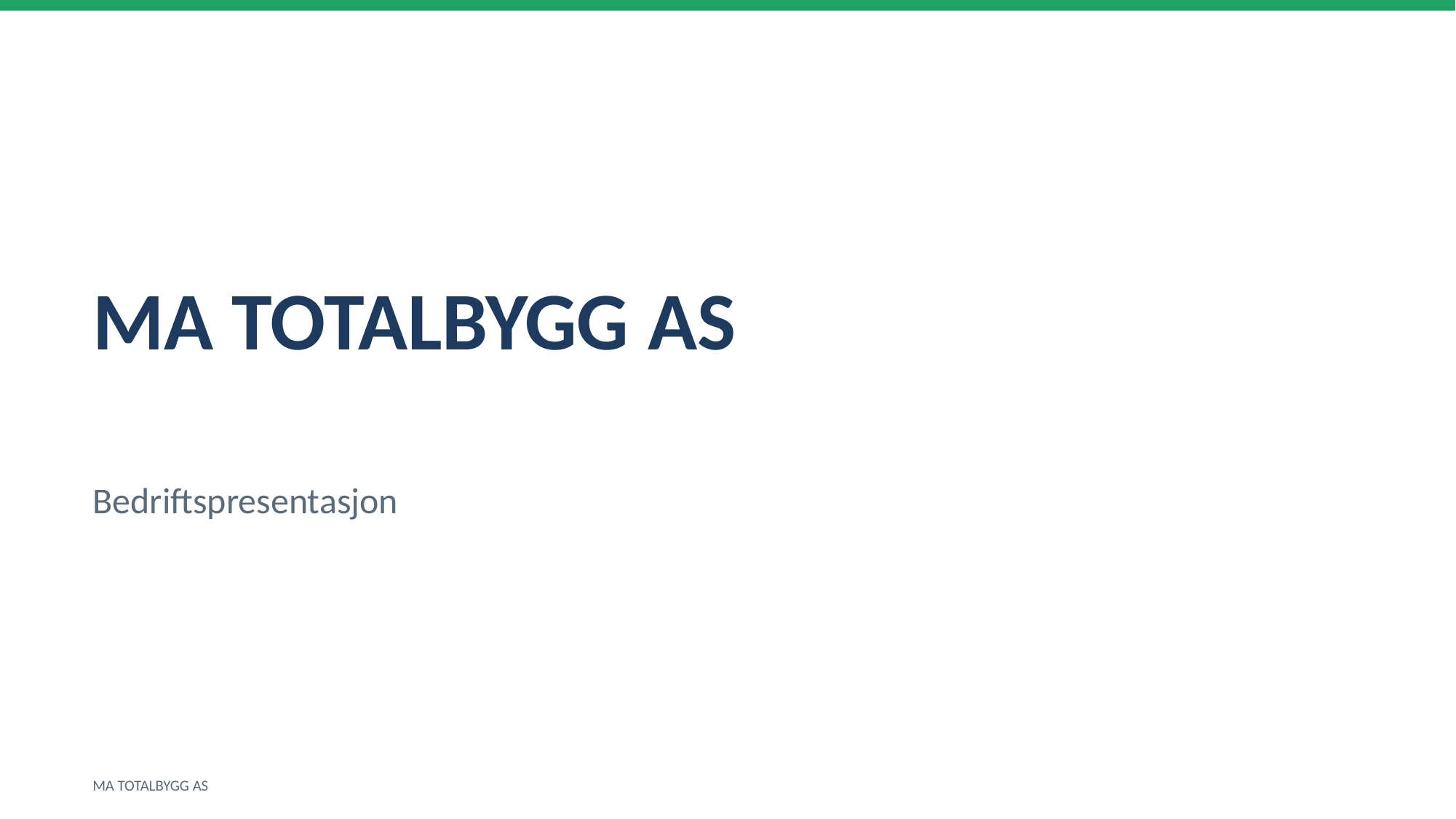

MA TOTALBYGG AS
Bedriftspresentasjon
MA TOTALBYGG AS